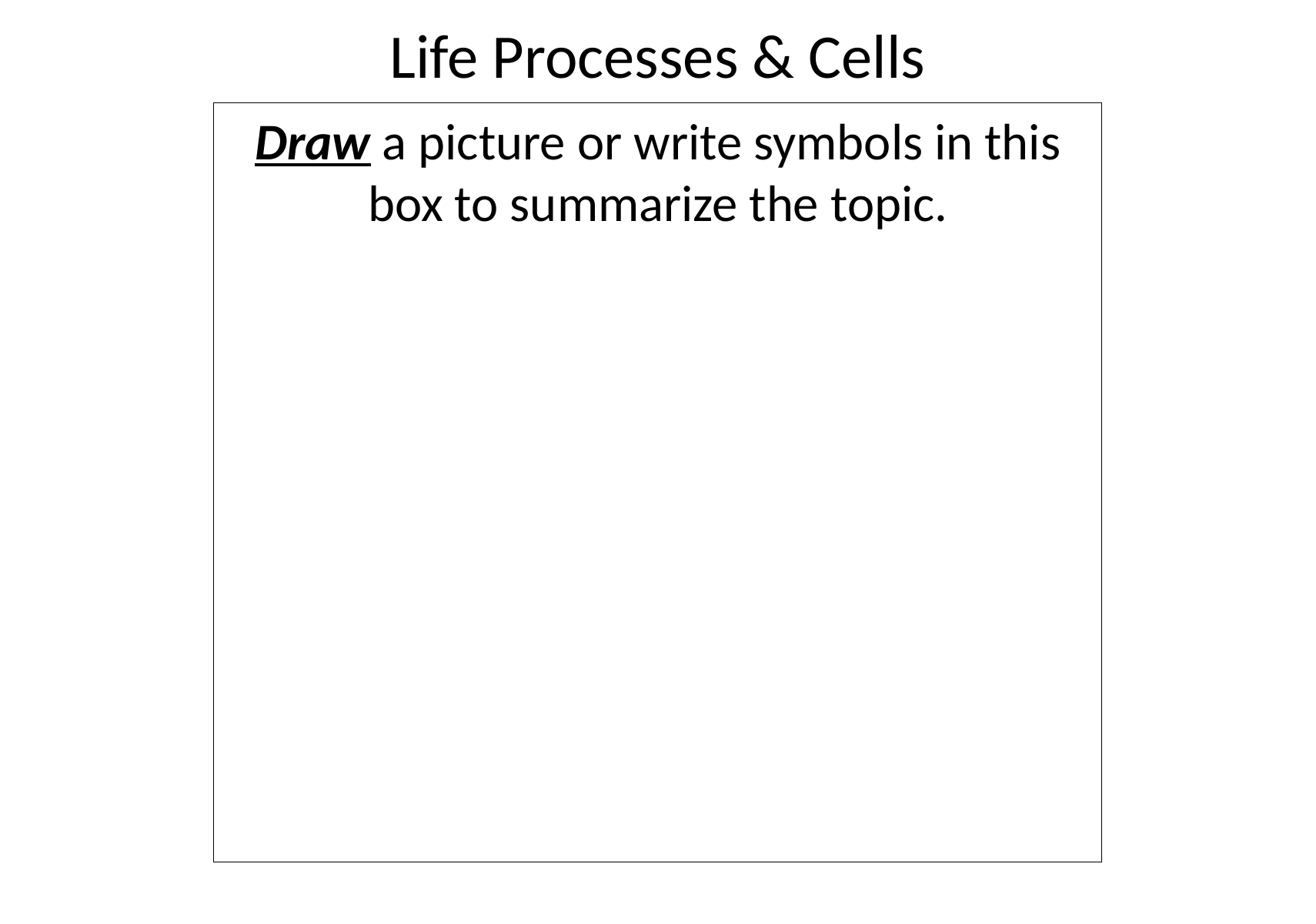

# Life Processes & Cells
Draw a picture or write symbols in this box to summarize the topic.